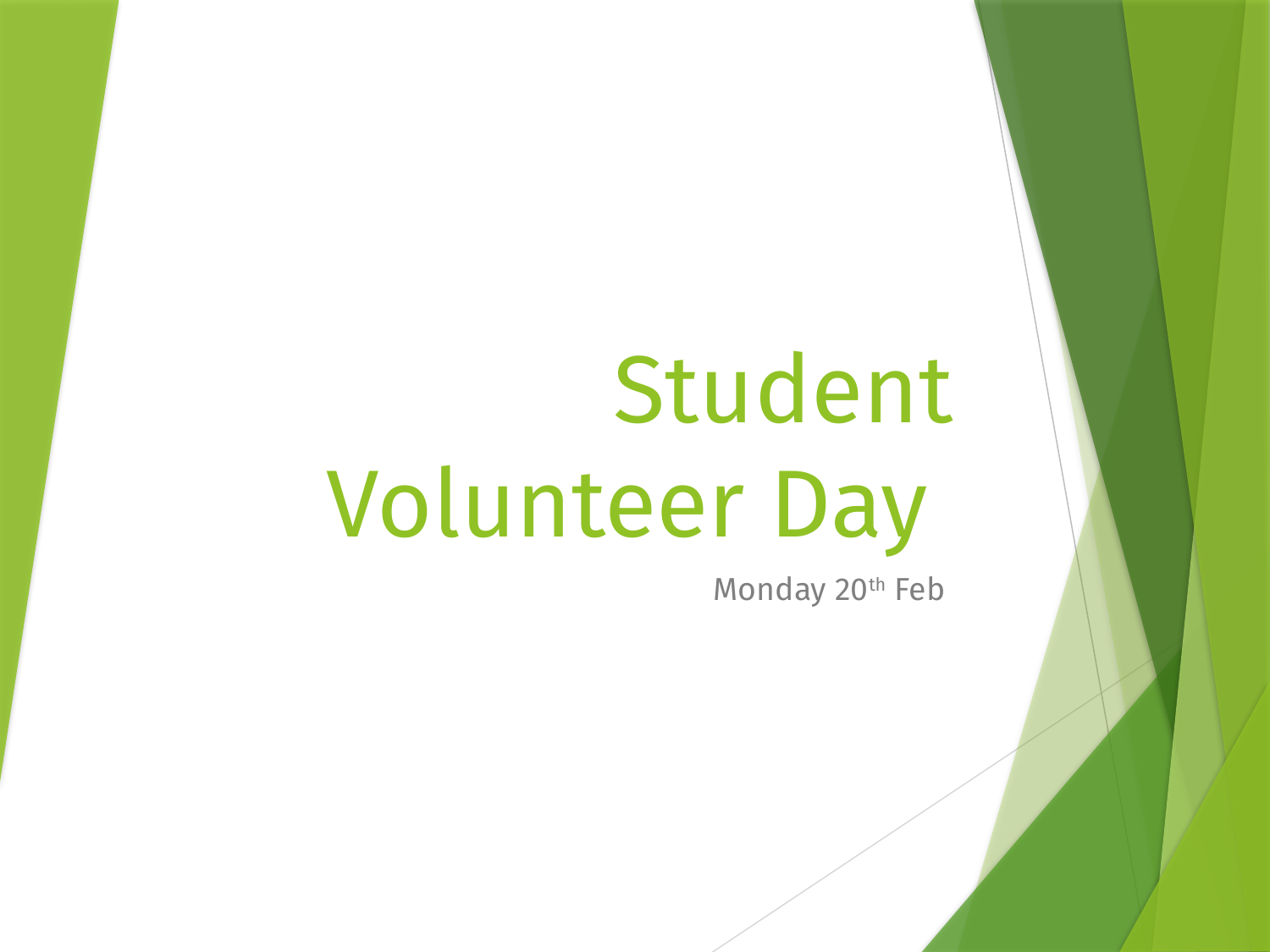

# Student Volunteer Day
Monday 20th Feb